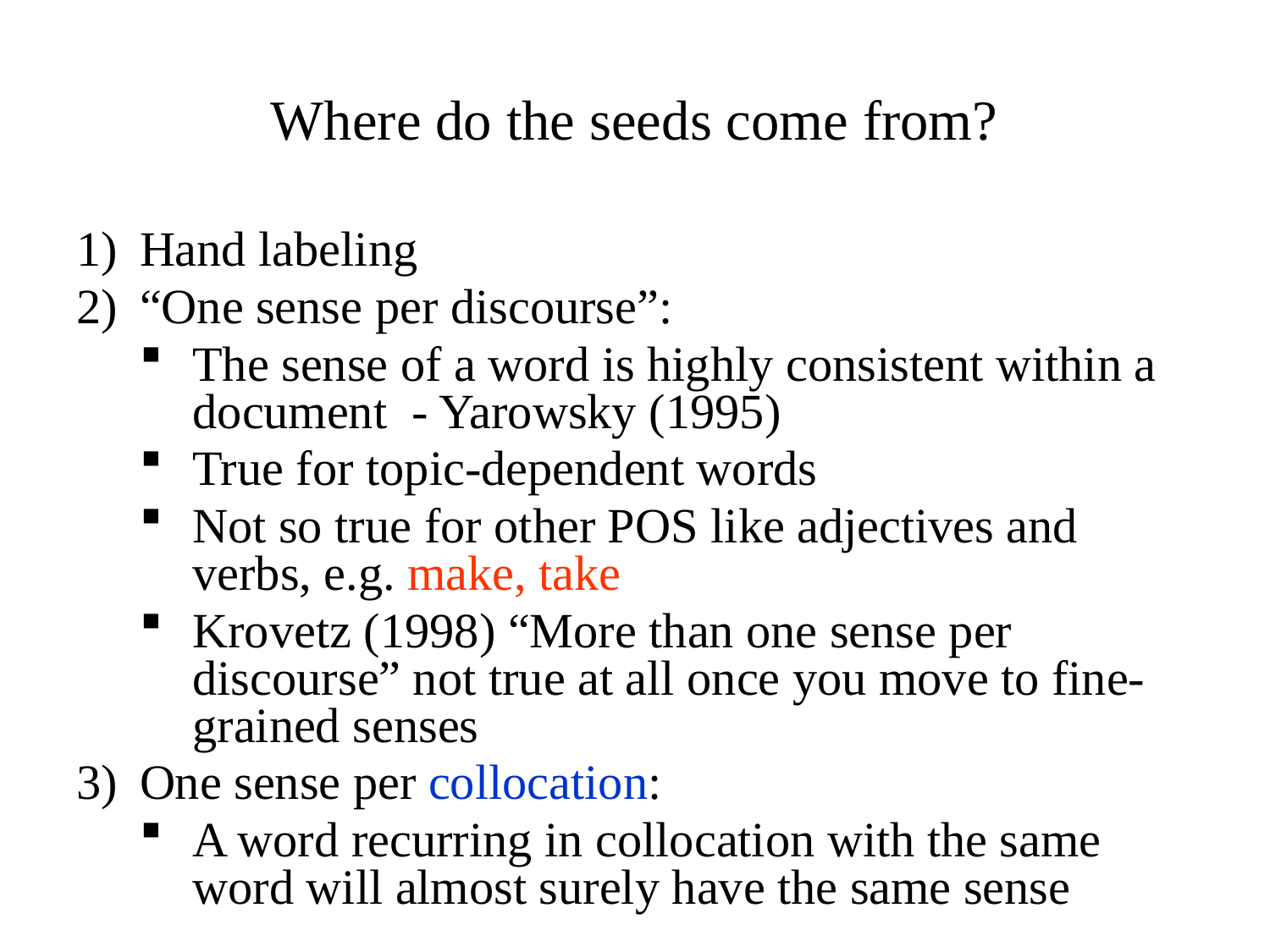

Where do the seeds come from?
Hand labeling
“One sense per discourse”:
The sense of a word is highly consistent within a document  - Yarowsky (1995)
True for topic-dependent words
Not so true for other POS like adjectives and verbs, e.g. make, take
Krovetz (1998) “More than one sense per discourse” not true at all once you move to fine-grained senses
One sense per collocation:
A word recurring in collocation with the same word will almost surely have the same sense